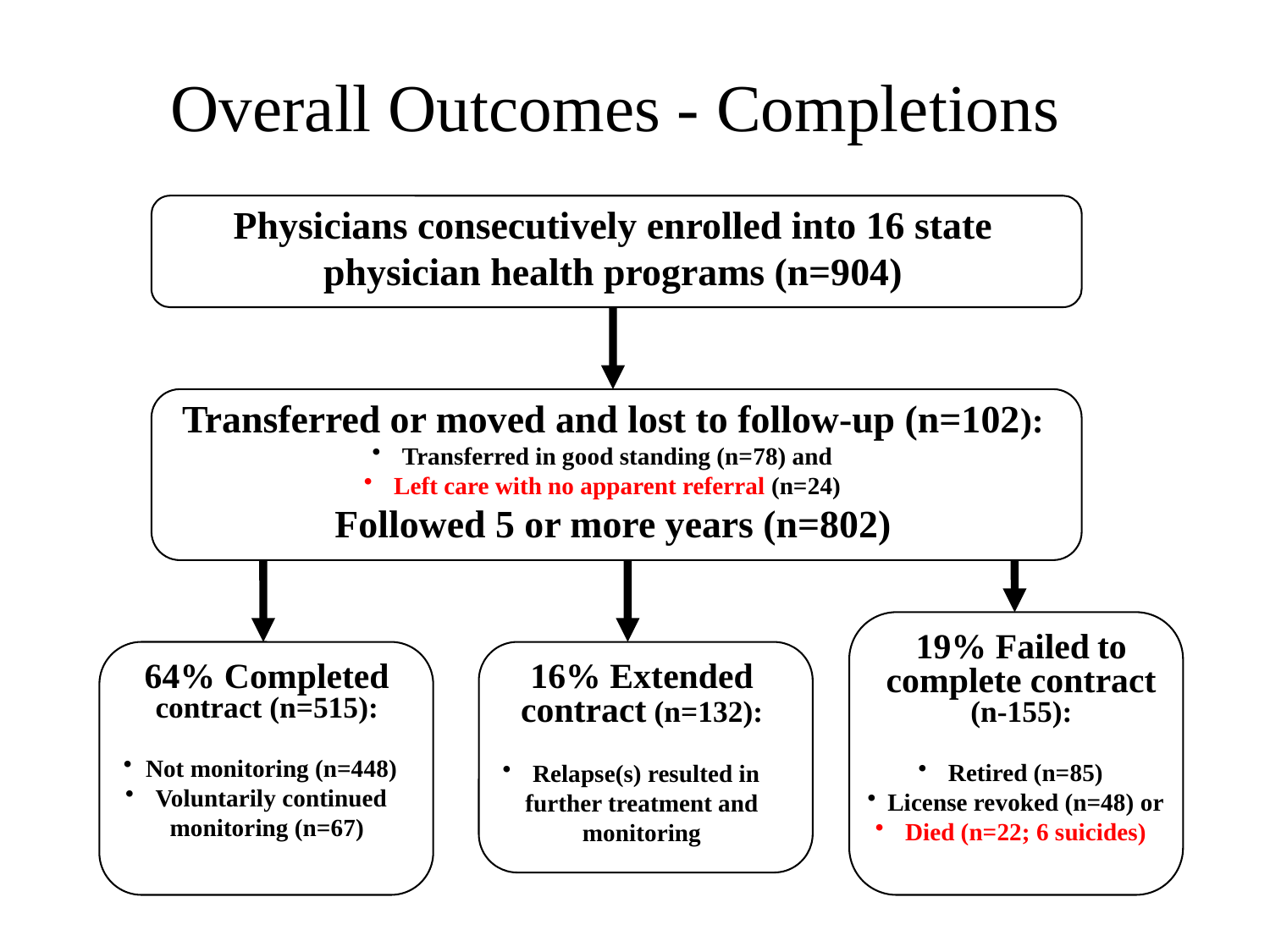

Overall Outcomes - Completions

Physicians consecutively enrolled into 16 state physician health programs (n=904)

Transferred or moved and lost to follow-up (n=102):
Transferred in good standing (n=78) and
Left care with no apparent referral (n=24)
Followed 5 or more years (n=802)

19% Failed to complete contract (n-155):

Retired (n=85)
License revoked (n=48) or
Died (n=22; 6 suicides)

64% Completed contract (n=515):

Not monitoring (n=448)
Voluntarily continued monitoring (n=67)
16% Extended contract (n=132):

Relapse(s) resulted in further treatment and monitoring